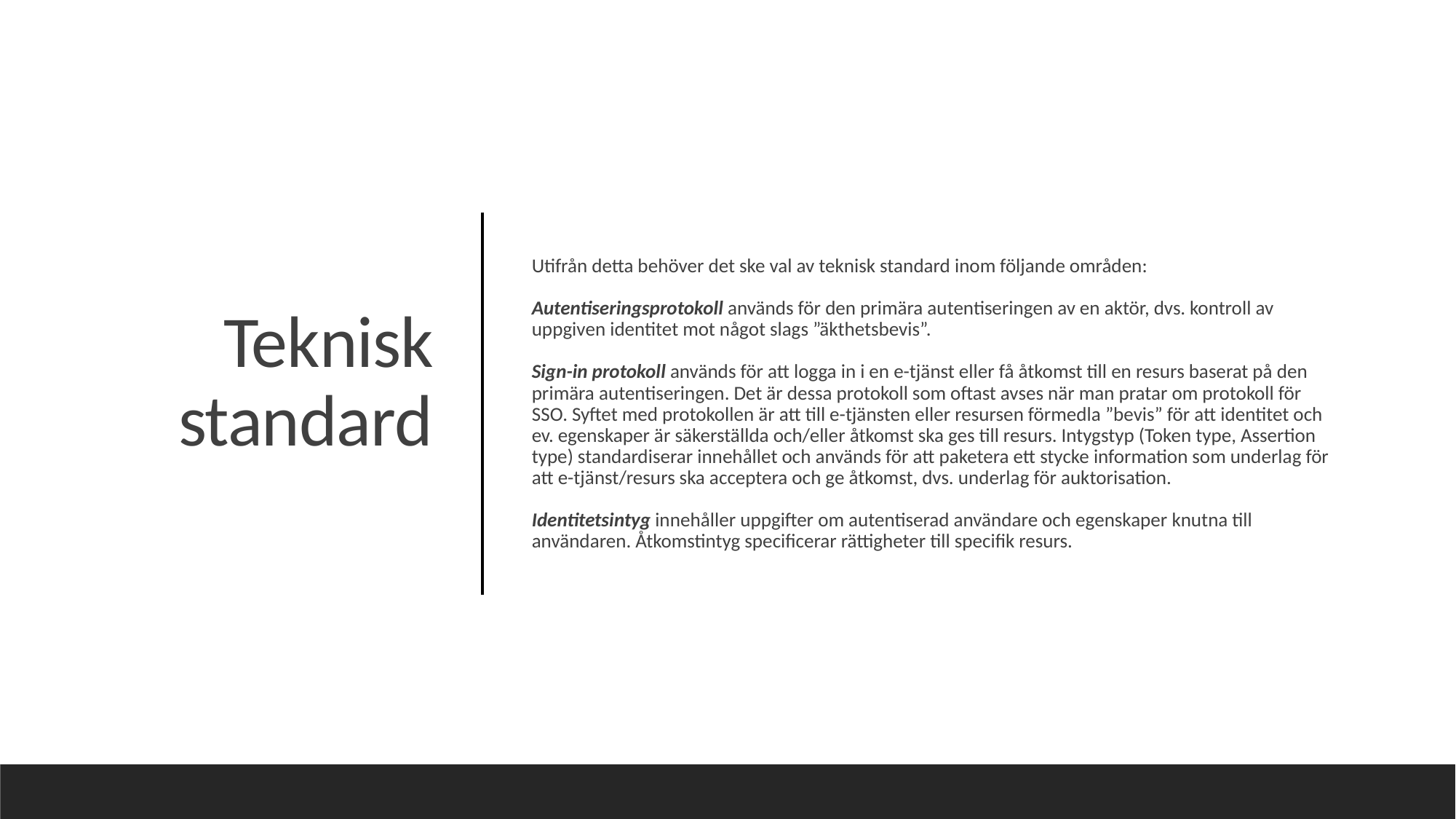

Utifrån detta behöver det ske val av teknisk standard inom följande områden:
Autentiseringsprotokoll används för den primära autentiseringen av en aktör, dvs. kontroll av uppgiven identitet mot något slags ”äkthetsbevis”.
Sign-in protokoll används för att logga in i en e-tjänst eller få åtkomst till en resurs baserat på den primära autentiseringen. Det är dessa protokoll som oftast avses när man pratar om protokoll för SSO. Syftet med protokollen är att till e-tjänsten eller resursen förmedla ”bevis” för att identitet och ev. egenskaper är säkerställda och/eller åtkomst ska ges till resurs. Intygstyp (Token type, Assertion type) standardiserar innehållet och används för att paketera ett stycke information som underlag för att e-tjänst/resurs ska acceptera och ge åtkomst, dvs. underlag för auktorisation.
Identitetsintyg innehåller uppgifter om autentiserad användare och egenskaper knutna till användaren. Åtkomstintyg specificerar rättigheter till specifik resurs.
# Teknisk standard